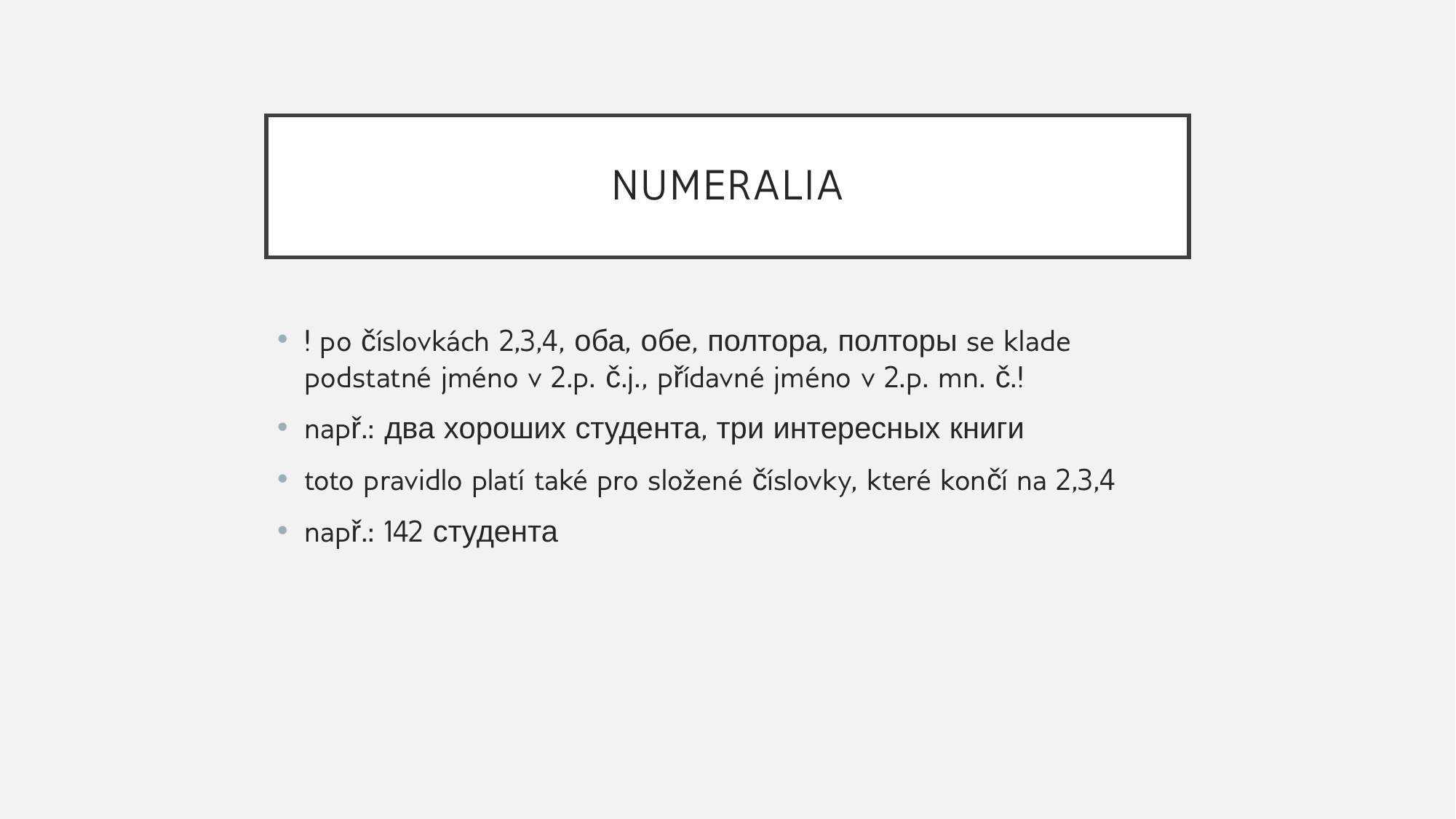

# numeralia
! po číslovkách 2,3,4, оба, обе, полтора, полторы se klade podstatné jméno v 2.p. č.j., přídavné jméno v 2.p. mn. č.!
např.: два хороших студента, три интересных книги
toto pravidlo platí také pro složené číslovky, které končí na 2,3,4
např.: 142 студента